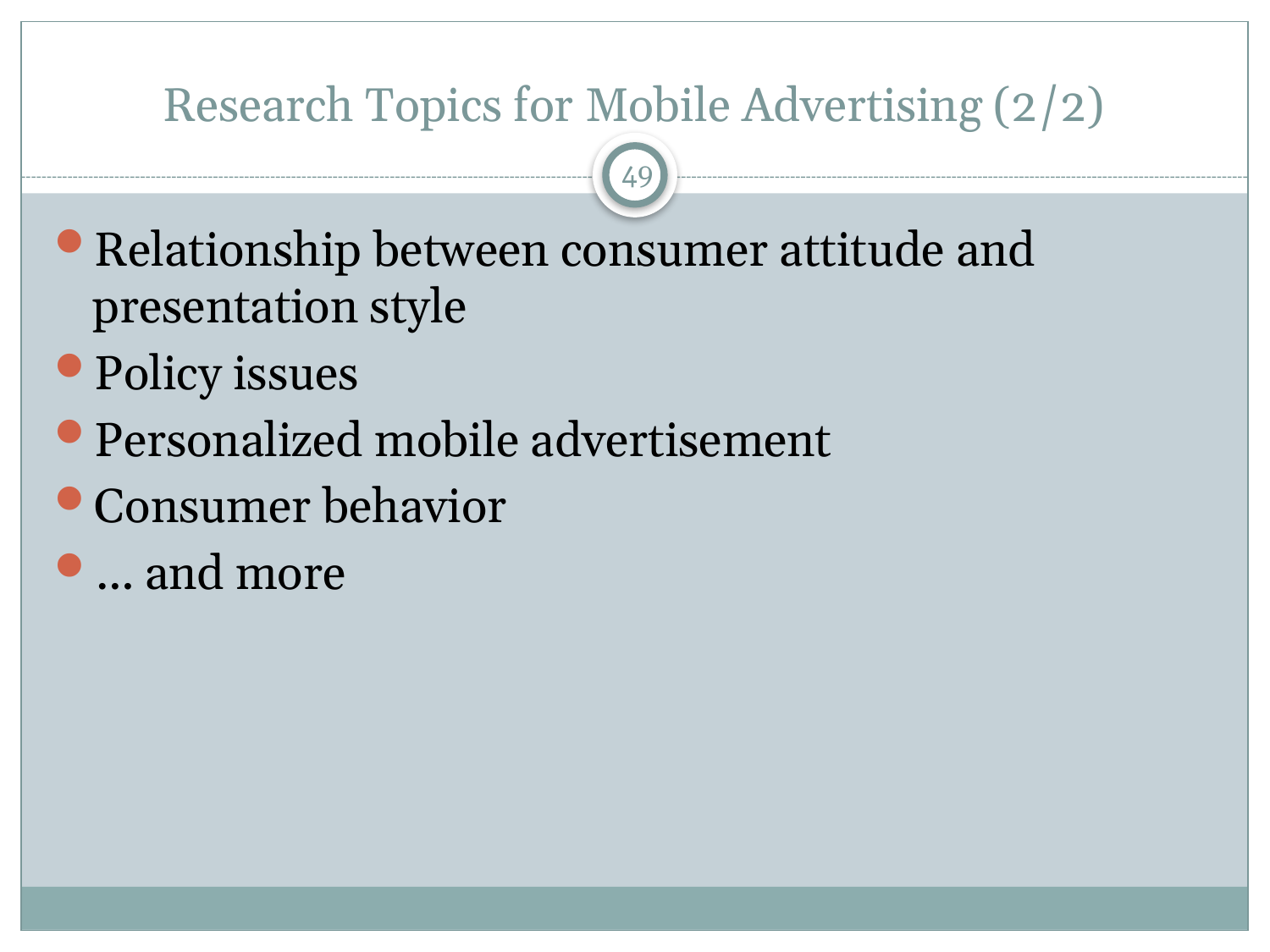

# Research Topics for Mobile Advertising (2/2)
49
Relationship between consumer attitude and presentation style
Policy issues
Personalized mobile advertisement
Consumer behavior
… and more